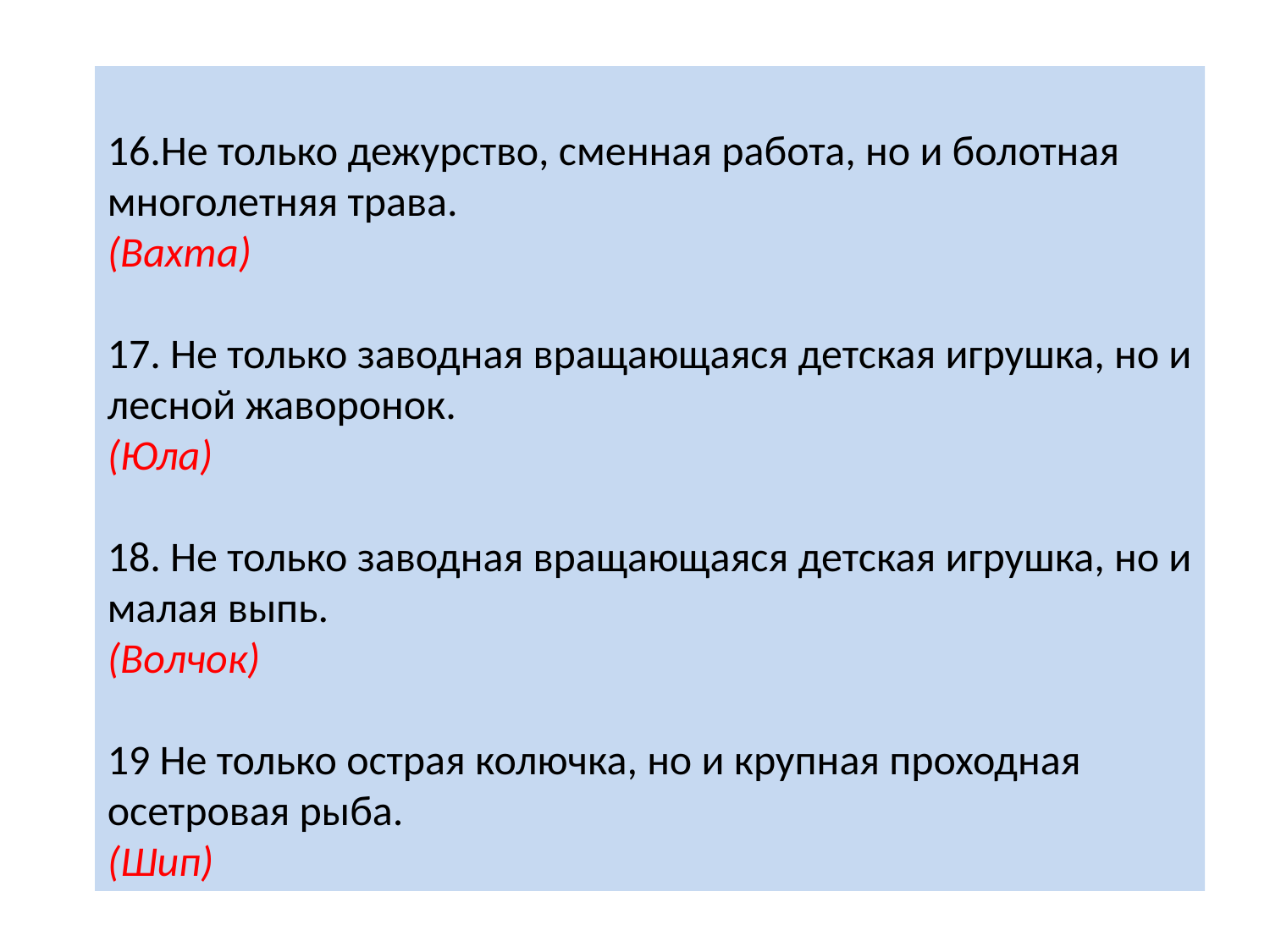

16.Не только дежурство, сменная работа, но и болотная многолетняя трава.
(Вахта)

17. Не только заводная вращающаяся детская игрушка, но и лесной жаворонок.
(Юла)

18. Не только заводная вращающаяся детская игрушка, но и малая выпь.
(Волчок)

19 Не только острая колючка, но и крупная проходная осетровая рыба.
(Шип)